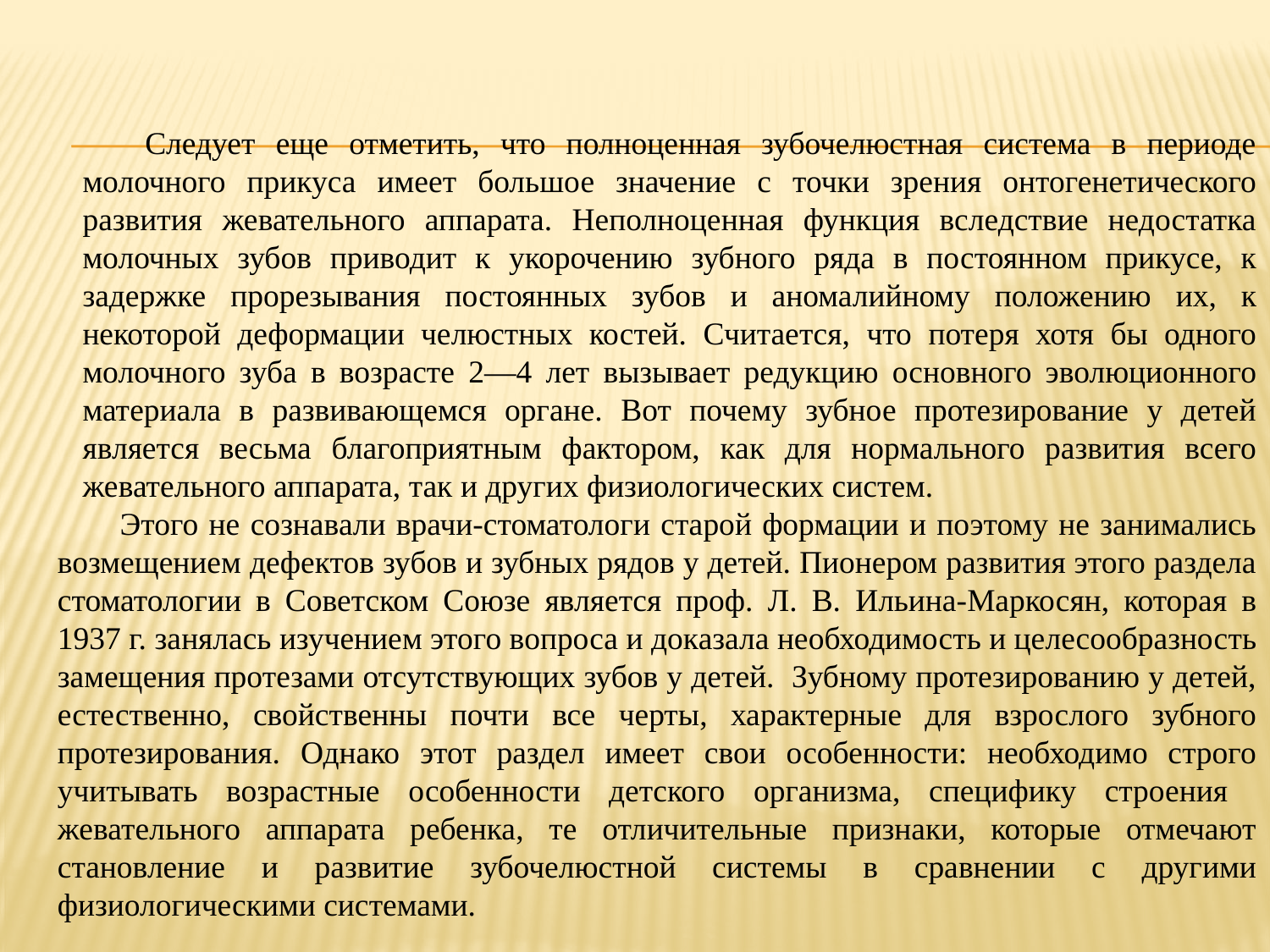

Следует еще отметить, что полноценная зубочелюстная система в периоде молочного прикуса имеет большое значение с точки зрения онтогенетического развития жевательного аппарата. Неполноценная функция вследствие недостатка молочных зубов приводит к укорочению зубного ряда в постоянном прикусе, к задержке прорезывания постоянных зубов и аномалийному положению их, к некоторой деформации челюстных костей. Считается, что потеря хотя бы одного молочного зуба в возрасте 2—4 лет вызывает редукцию основного эволюционного материала в развивающемся органе. Вот почему зубное протезирование у детей является весьма благоприятным фактором, как для нормального развития всего жевательного аппарата, так и других физиологических систем.
Этого не сознавали врачи-стоматологи старой формации и поэтому не занимались возмещением дефектов зубов и зубных рядов у детей. Пионером развития этого раздела стоматологии в Советском Союзе является проф. Л. В. Ильина-Маркосян, которая в 1937 г. занялась изучением этого вопроса и доказала необходимость и целесообразность замещения протезами отсутствующих зубов у детей.  Зубному протезированию у детей, естественно, свойственны почти все черты, характерные для взрослого зубного протезирования. Однако этот раздел имеет свои особенности: необходимо строго учитывать возрастные особенности детского организма, специфику строения  жевательного аппарата ребенка, те отличительные признаки, которые отмечают становление и развитие зубочелюстной системы в сравнении с другими физиологическими системами.